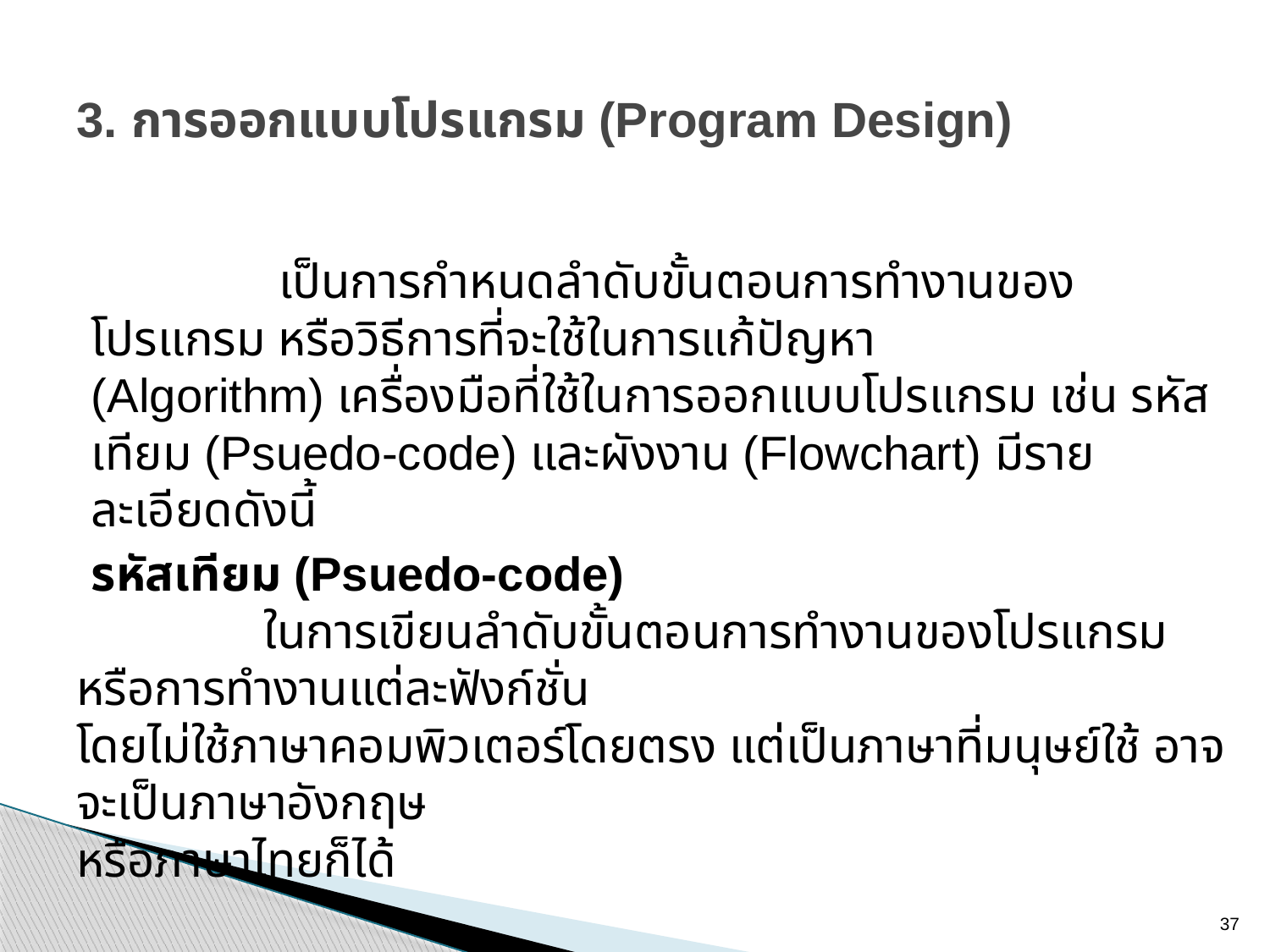

# 3. การออกแบบโปรแกรม (Program Design)
               เป็นการกำหนดลำดับขั้นตอนการทำงานของโปรแกรม หรือวิธีการที่จะใช้ในการแก้ปัญหา (Algorithm) เครื่องมือที่ใช้ในการออกแบบโปรแกรม เช่น รหัสเทียม (Psuedo-code) และผังงาน (Flowchart) มีรายละเอียดดังนี้
รหัสเทียม (Psuedo-code)
               ในการเขียนลำดับขั้นตอนการทำงานของโปรแกรมหรือการทำงานแต่ละฟังก์ชั่น
โดยไม่ใช้ภาษาคอมพิวเตอร์โดยตรง แต่เป็นภาษาที่มนุษย์ใช้ อาจจะเป็นภาษาอังกฤษ
หรือภาษาไทยก็ได้
37